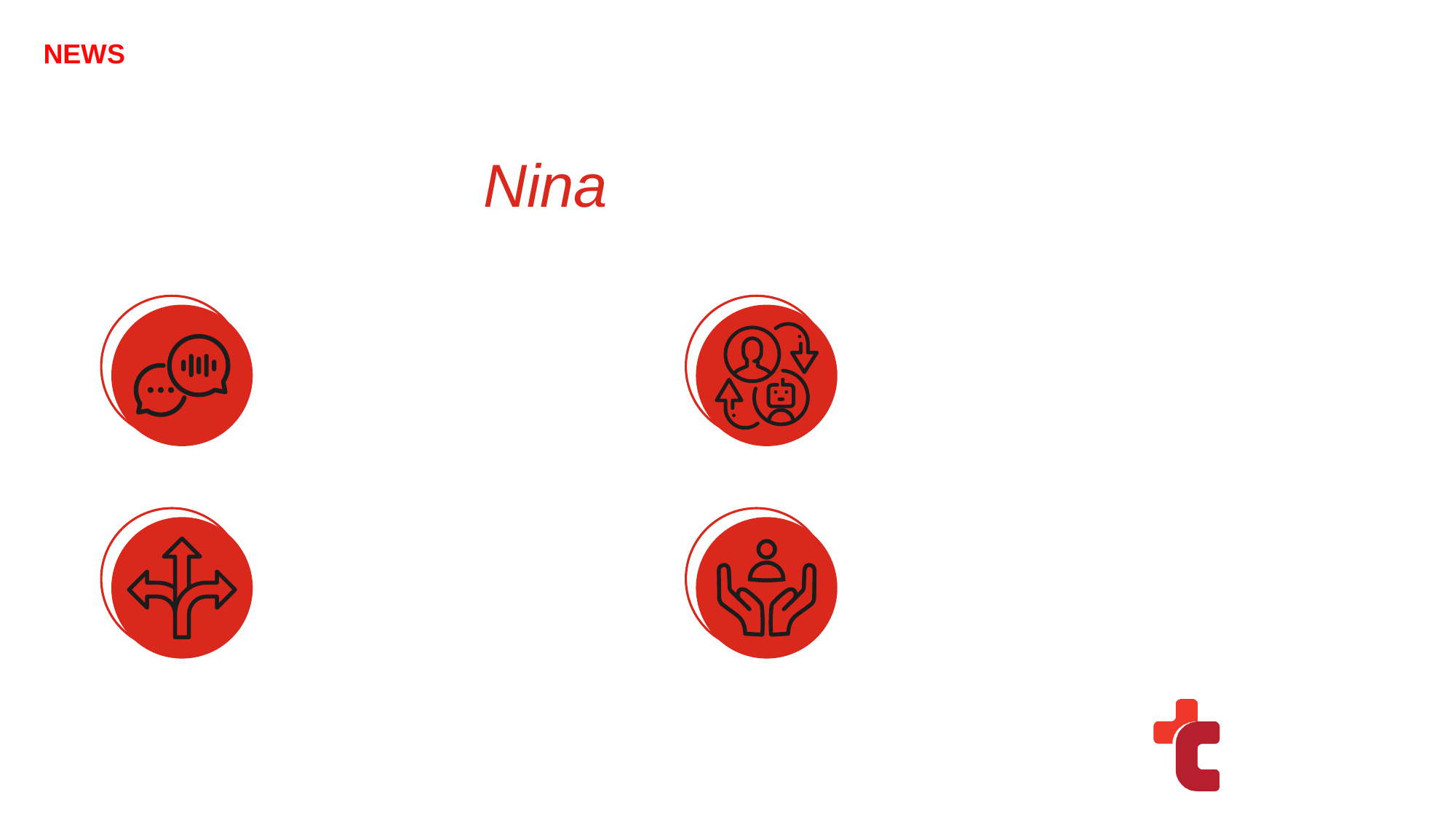

O diferencial da Nina

Linguagem próxima e acessível
Interação rápida e objetiva

Recomendações com contexto e relevância
Apoio tanto para quem já conhece quanto para quem está chegando